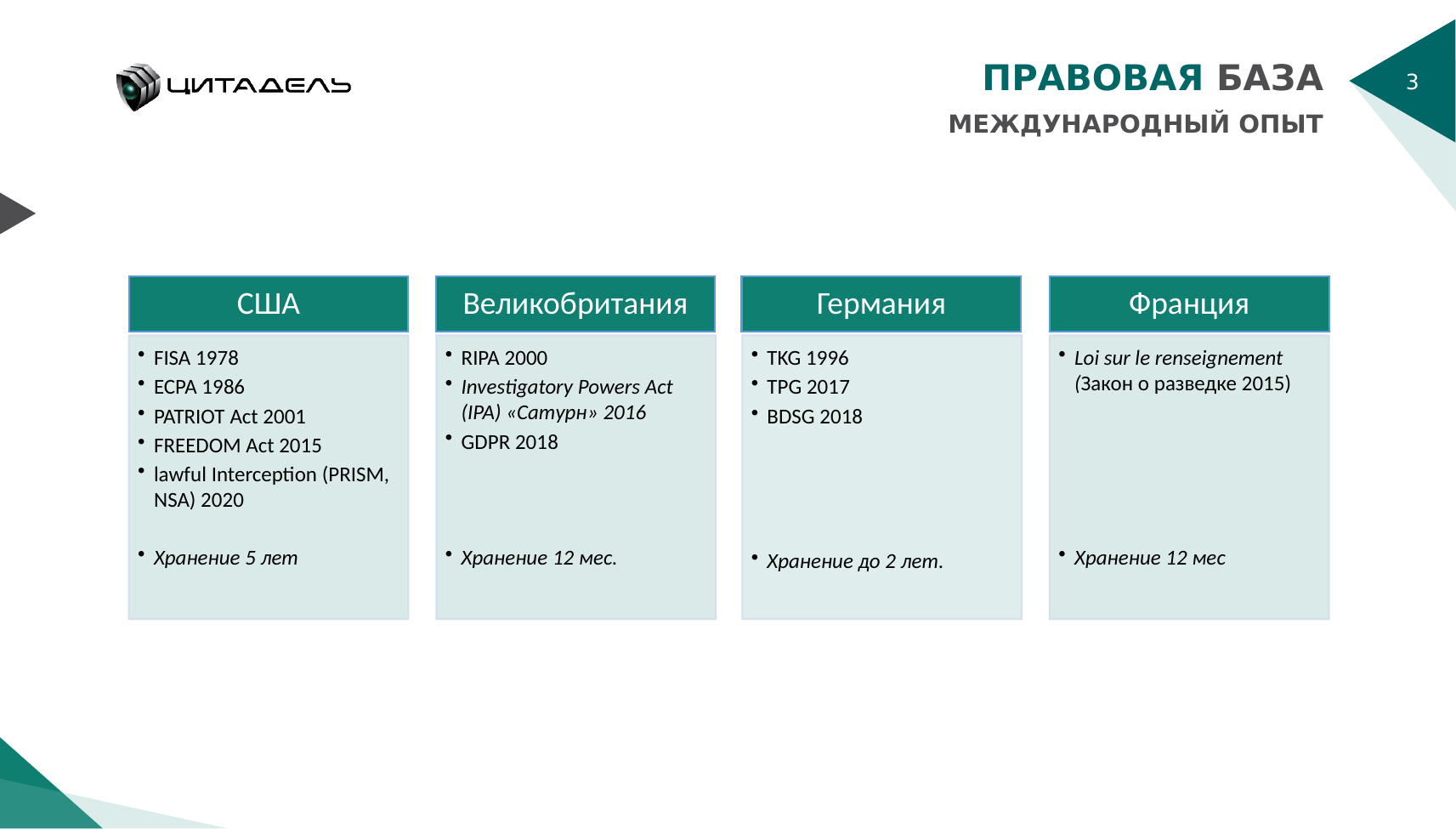

правовая база
 международный опыт
США
FISA 1978
ECPA 1986
PATRIOT Act 2001
FREEDOM Act 2015
lawful Interception (PRISM, NSA) 2020

Хранение 5 лет
Великобритания
RIPA 2000
Investigatory Powers Act (IPA) «Сатурн» 2016
GDPR 2018

Хранение 12 мес.
Германия
TKG 1996
TPG 2017
BDSG 2018

Хранение до 2 лет.
Франция
Loi sur le renseignement (Закон о разведке 2015)

Хранение 12 мес